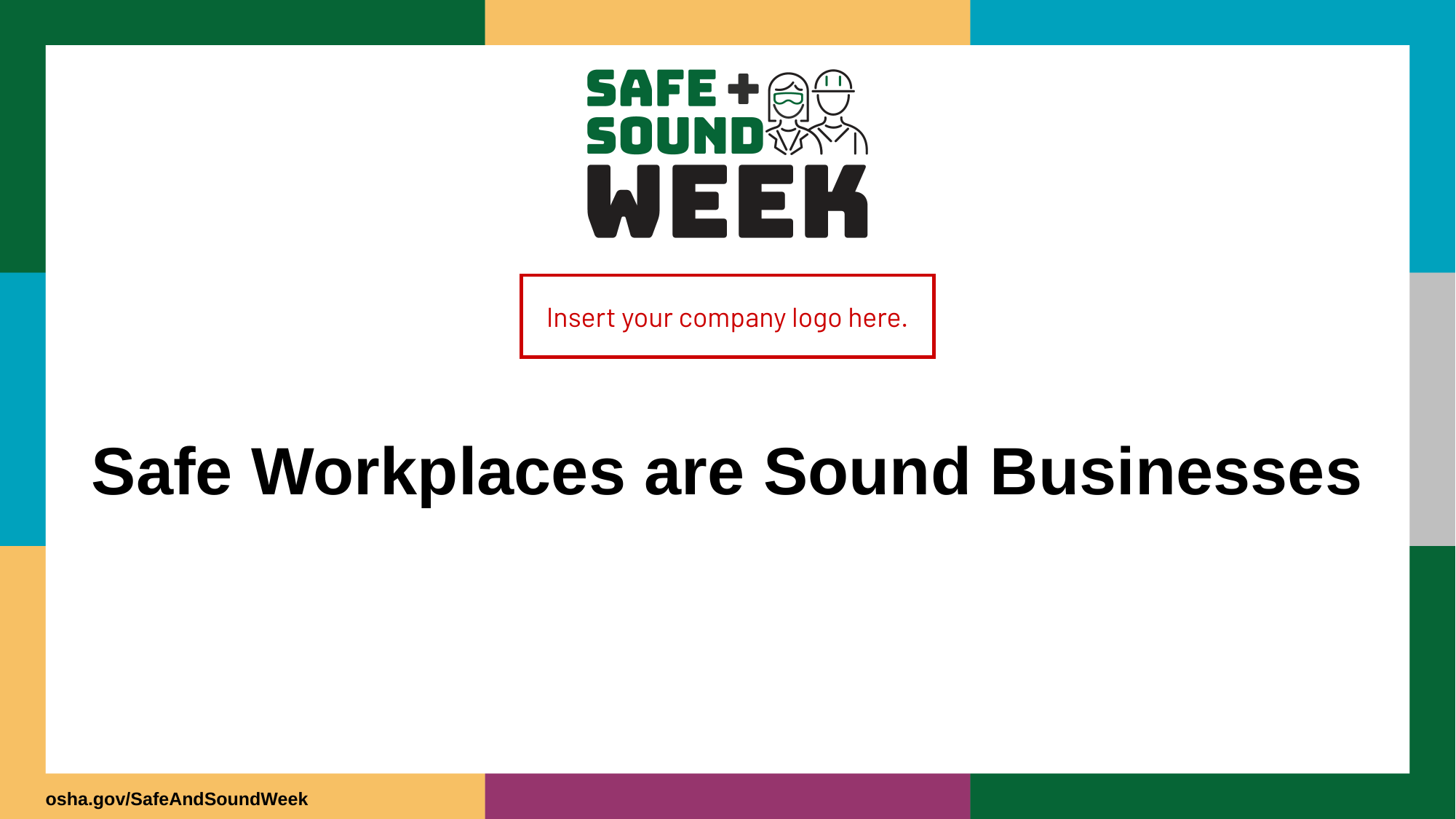

Insert your company logo here.
# Safe Workplaces are Sound Businesses